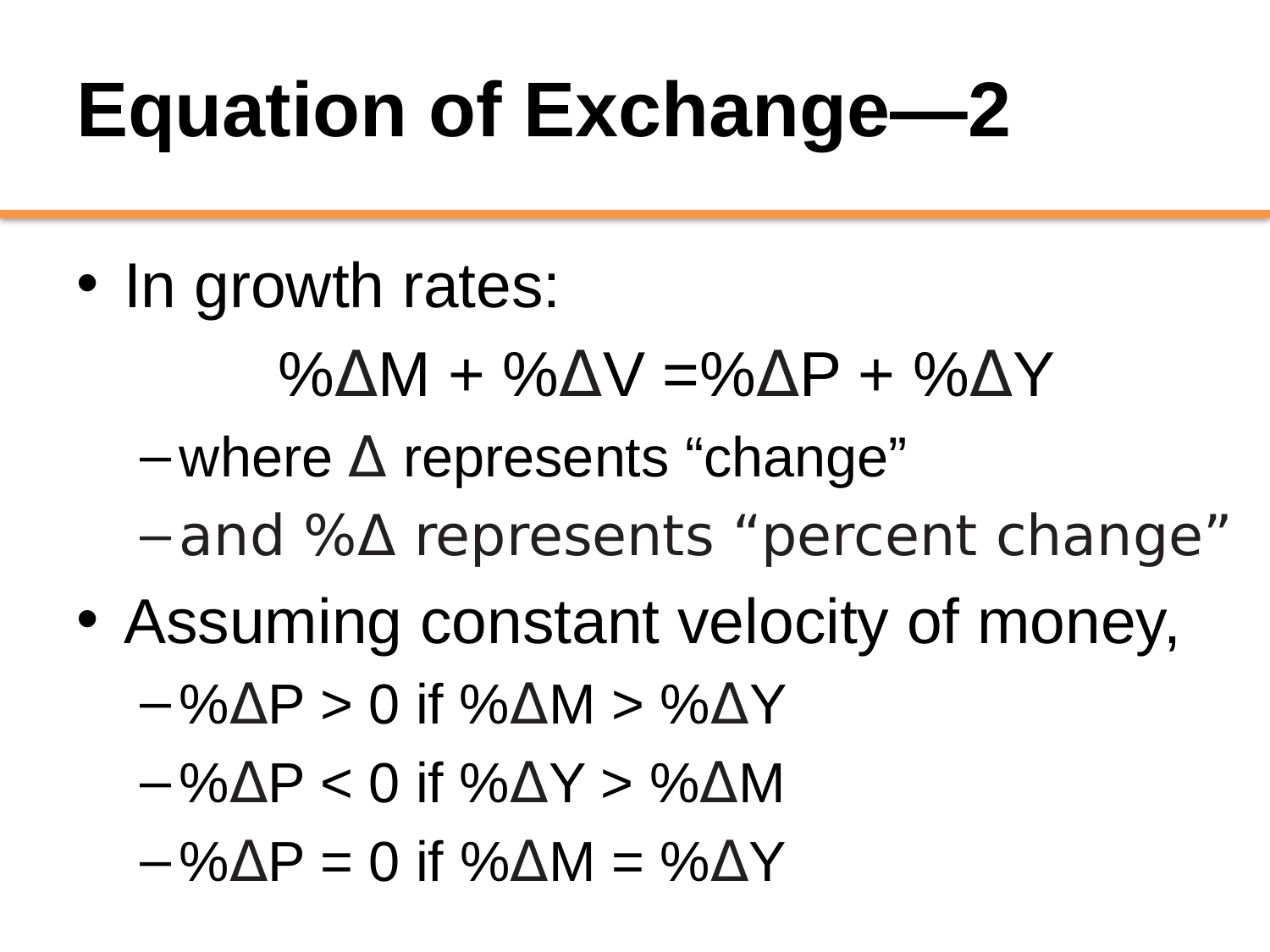

# Equation of Exchange—2
In growth rates:
%ΔM + %ΔV =%ΔP + %ΔY
where Δ represents “change”
and %Δ represents “percent change”
Assuming constant velocity of money,
%ΔP > 0 if %ΔM > %ΔY
%ΔP < 0 if %ΔY > %ΔM
%ΔP = 0 if %ΔM = %ΔY